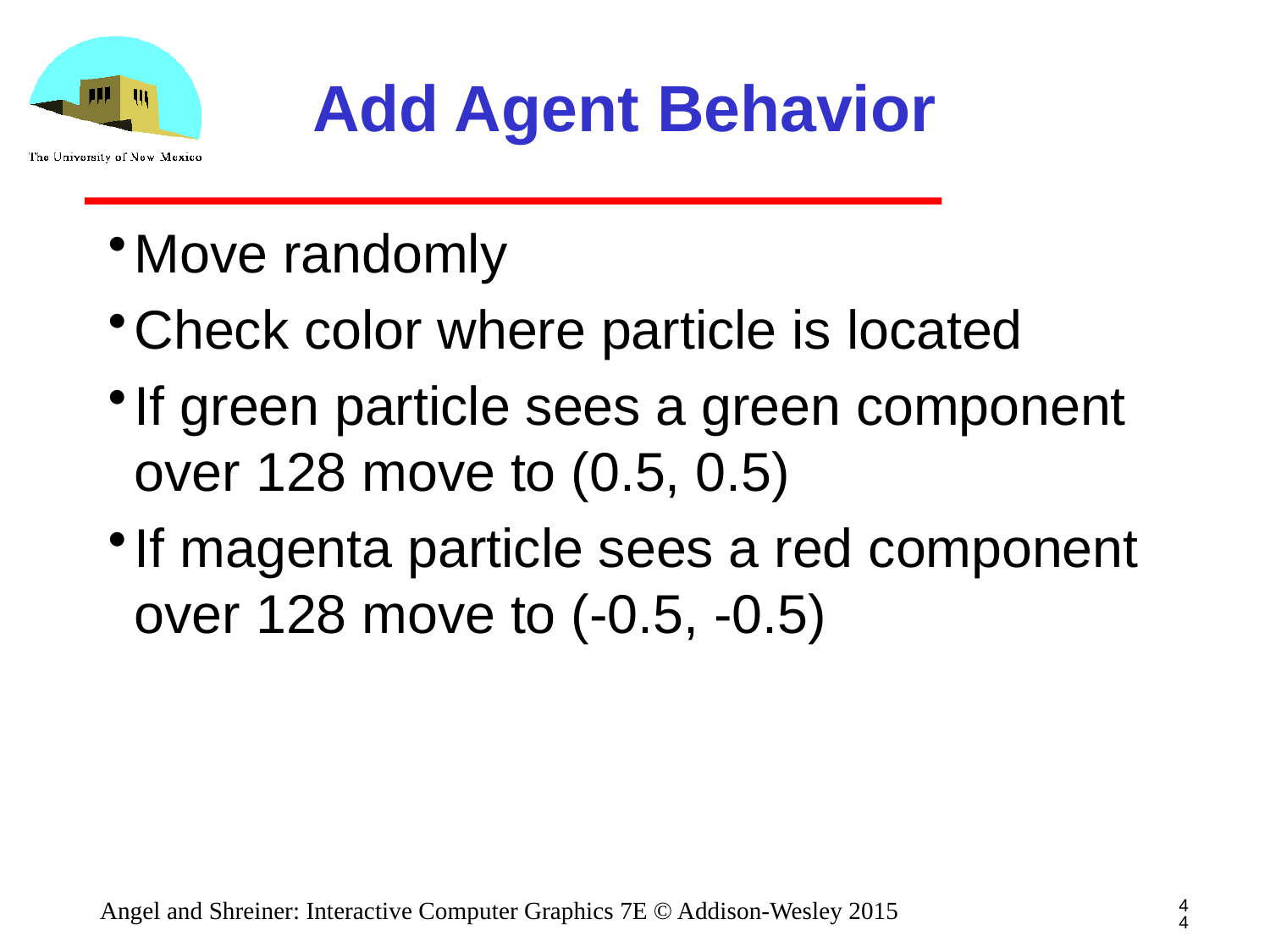

# Add Agent Behavior
Move randomly
Check color where particle is located
If green particle sees a green component over 128 move to (0.5, 0.5)
If magenta particle sees a red component over 128 move to (-0.5, -0.5)
44
Angel and Shreiner: Interactive Computer Graphics 7E © Addison-Wesley 2015